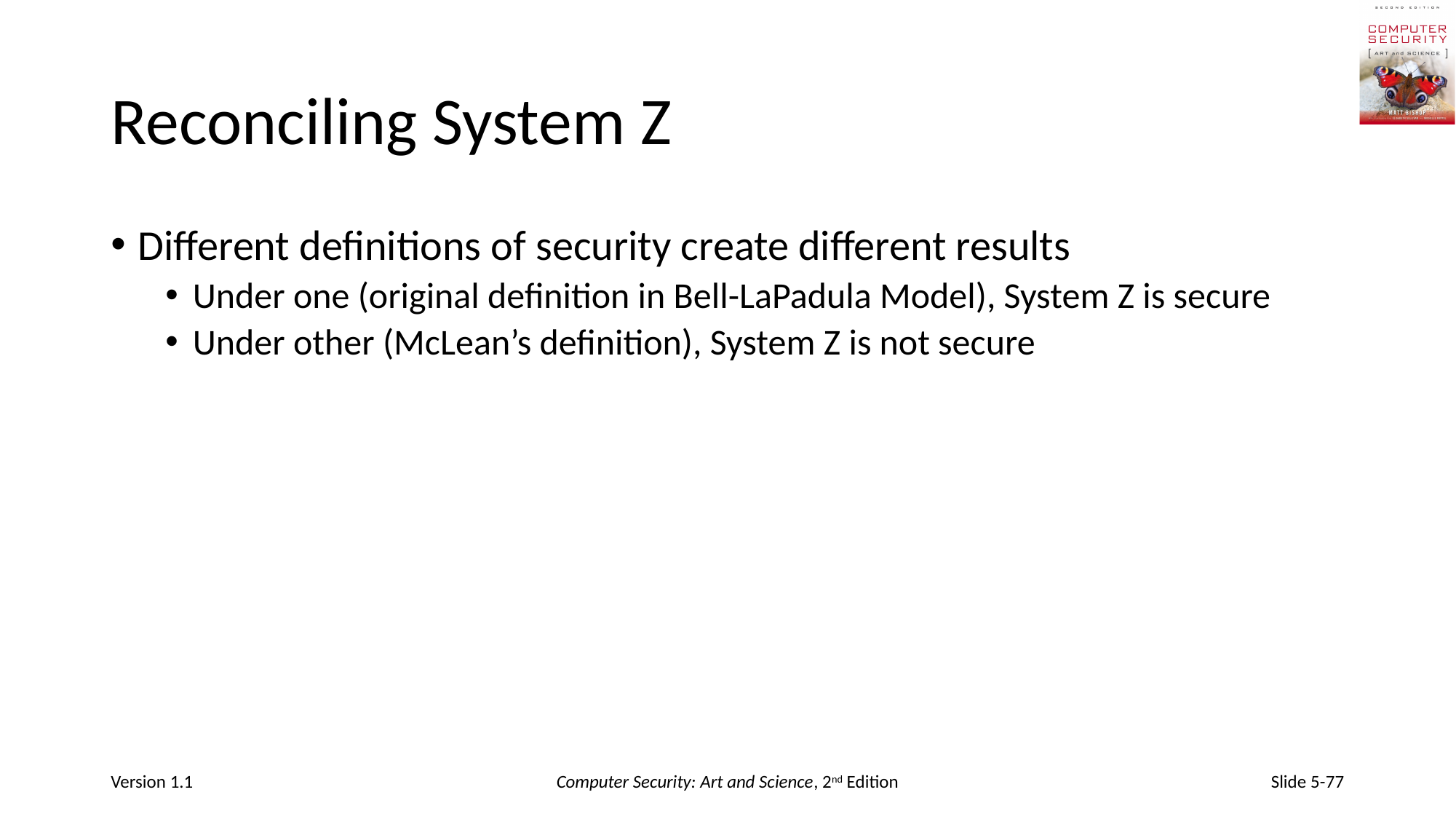

# Reconciling System Z
Different definitions of security create different results
Under one (original definition in Bell-LaPadula Model), System Z is secure
Under other (McLean’s definition), System Z is not secure
Version 1.1
Computer Security: Art and Science, 2nd Edition
Slide 5-77